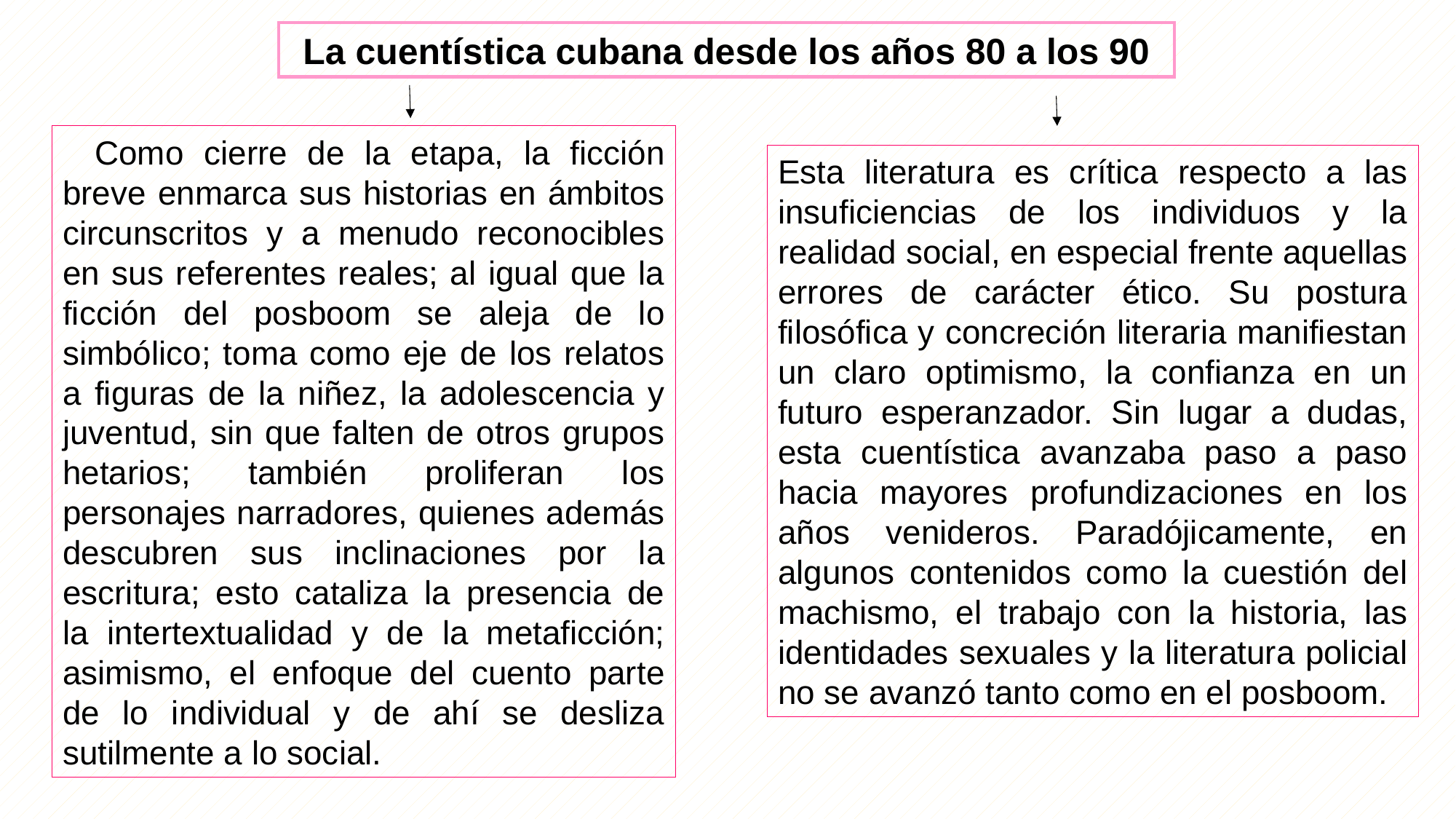

La cuentística cubana desde los años 80 a los 90
Como cierre de la etapa, la ficción breve enmarca sus historias en ámbitos circunscritos y a menudo reconocibles en sus referentes reales; al igual que la ficción del posboom se aleja de lo simbólico; toma como eje de los relatos a figuras de la niñez, la adolescencia y juventud, sin que falten de otros grupos hetarios; también proliferan los personajes narradores, quienes además descubren sus inclinaciones por la escritura; esto cataliza la presencia de la intertextualidad y de la metaficción; asimismo, el enfoque del cuento parte de lo individual y de ahí se desliza sutilmente a lo social.
Esta literatura es crítica respecto a las insuficiencias de los individuos y la realidad social, en especial frente aquellas errores de carácter ético. Su postura filosófica y concreción literaria manifiestan un claro optimismo, la confianza en un futuro esperanzador. Sin lugar a dudas, esta cuentística avanzaba paso a paso hacia mayores profundizaciones en los años venideros. Paradójicamente, en algunos contenidos como la cuestión del machismo, el trabajo con la historia, las identidades sexuales y la literatura policial no se avanzó tanto como en el posboom.